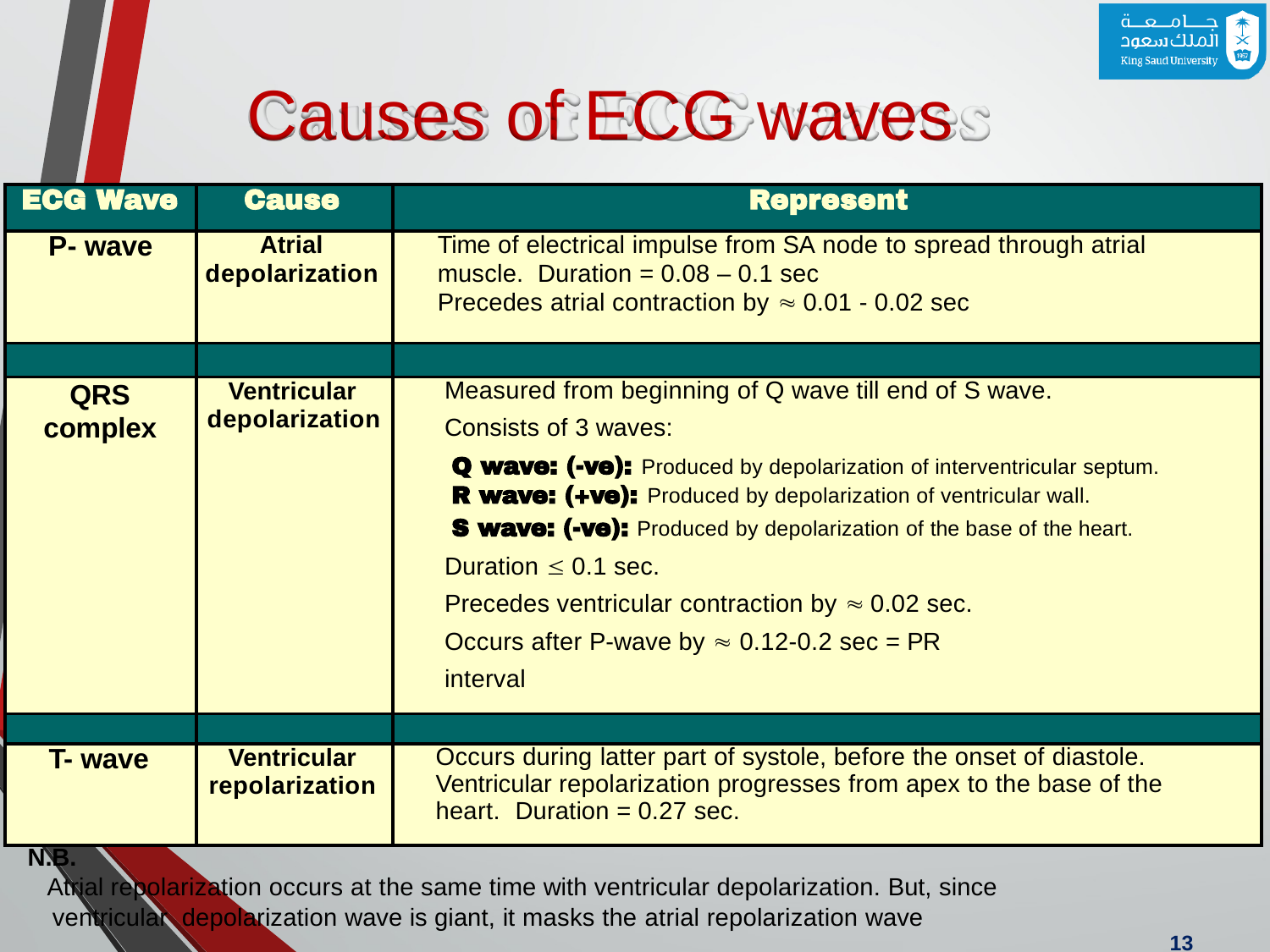

# Causes of ECG waves
| ECG Wave | Cause | Represent |
| --- | --- | --- |
| P- wave | Atrial depolarization | Time of electrical impulse from SA node to spread through atrial muscle. Duration = 0.08 – 0.1 sec Precedes atrial contraction by ≈ 0.01 - 0.02 sec |
|  |  |  |
| QRS complex | Ventricular depolarization | Measured from beginning of Q wave till end of S wave. Consists of 3 waves: Q wave: (-ve): Produced by depolarization of interventricular septum. R wave: (+ve): Produced by depolarization of ventricular wall. S wave: (-ve): Produced by depolarization of the base of the heart. Duration ≤ 0.1 sec. Precedes ventricular contraction by ≈ 0.02 sec. Occurs after P-wave by ≈ 0.12-0.2 sec = PR interval |
|  |  |  |
| T- wave | Ventricular repolarization | Occurs during latter part of systole, before the onset of diastole. Ventricular repolarization progresses from apex to the base of the heart. Duration = 0.27 sec. |

N.B.
Atrial repolarization occurs at the same time with ventricular depolarization. But, since ventricular  depolarization wave is giant, it masks the atrial repolarization wave
13